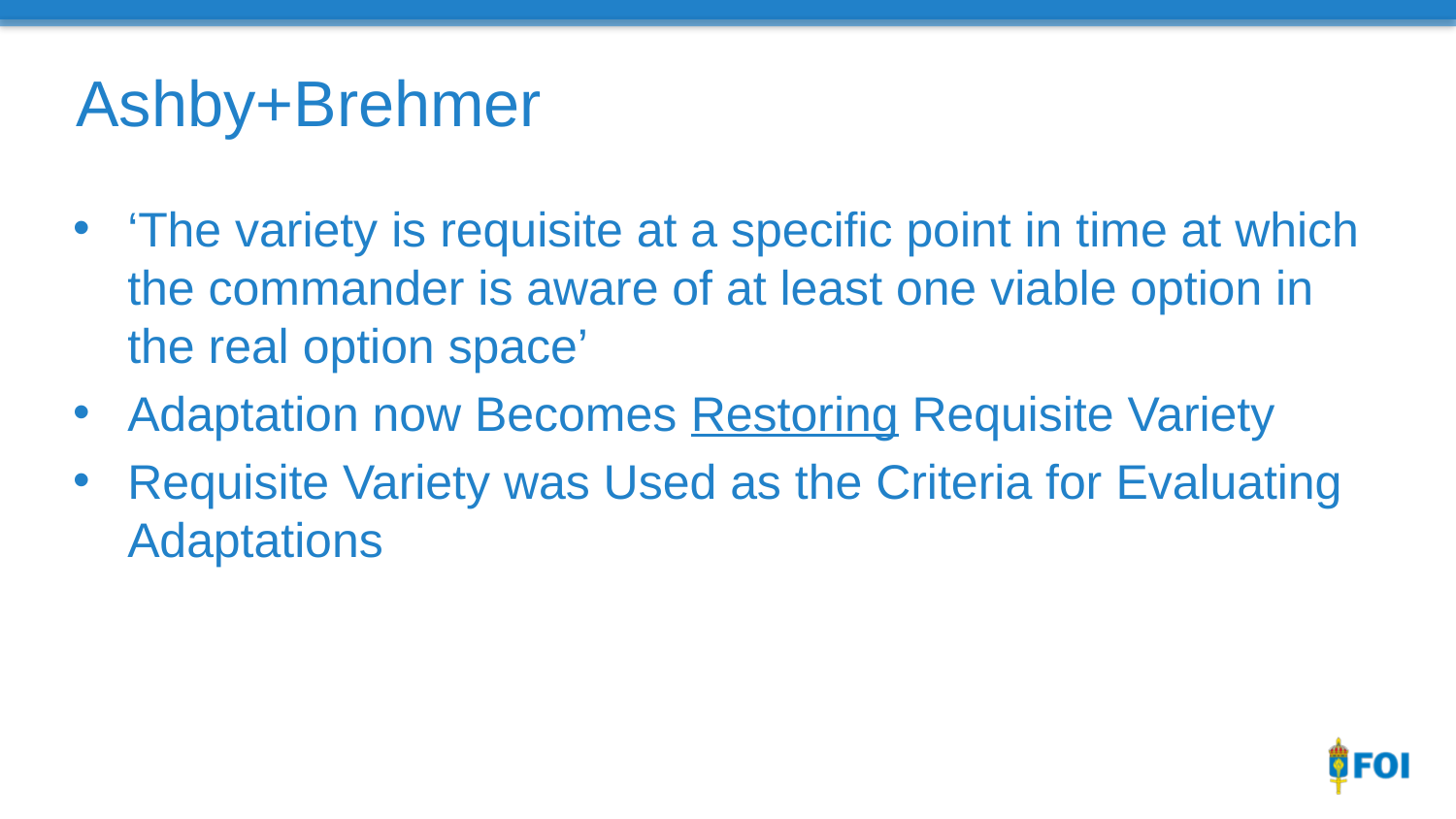

# Ashby+Brehmer
‘The variety is requisite at a specific point in time at which the commander is aware of at least one viable option in the real option space’
Adaptation now Becomes Restoring Requisite Variety
Requisite Variety was Used as the Criteria for Evaluating Adaptations